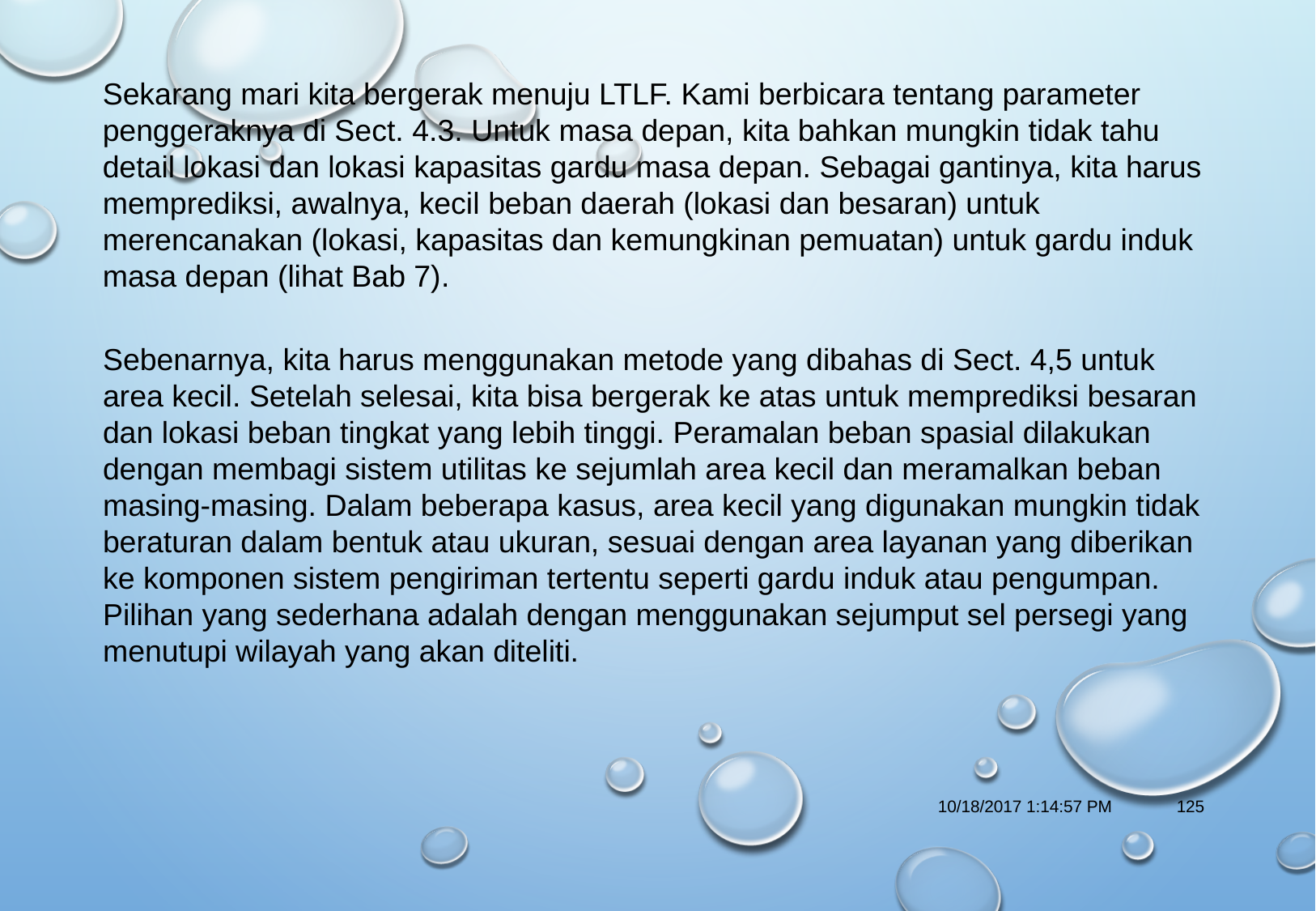

Sekarang mari kita bergerak menuju LTLF. Kami berbicara tentang parameter penggeraknya di Sect. 4.3. Untuk masa depan, kita bahkan mungkin tidak tahu detail lokasi dan lokasi kapasitas gardu masa depan. Sebagai gantinya, kita harus memprediksi, awalnya, kecil beban daerah (lokasi dan besaran) untuk merencanakan (lokasi, kapasitas dan kemungkinan pemuatan) untuk gardu induk masa depan (lihat Bab 7).
Sebenarnya, kita harus menggunakan metode yang dibahas di Sect. 4,5 untuk area kecil. Setelah selesai, kita bisa bergerak ke atas untuk memprediksi besaran dan lokasi beban tingkat yang lebih tinggi. Peramalan beban spasial dilakukan dengan membagi sistem utilitas ke sejumlah area kecil dan meramalkan beban masing-masing. Dalam beberapa kasus, area kecil yang digunakan mungkin tidak beraturan dalam bentuk atau ukuran, sesuai dengan area layanan yang diberikan ke komponen sistem pengiriman tertentu seperti gardu induk atau pengumpan. Pilihan yang sederhana adalah dengan menggunakan sejumput sel persegi yang menutupi wilayah yang akan diteliti.
10/18/2017 1:14:57 PM
125